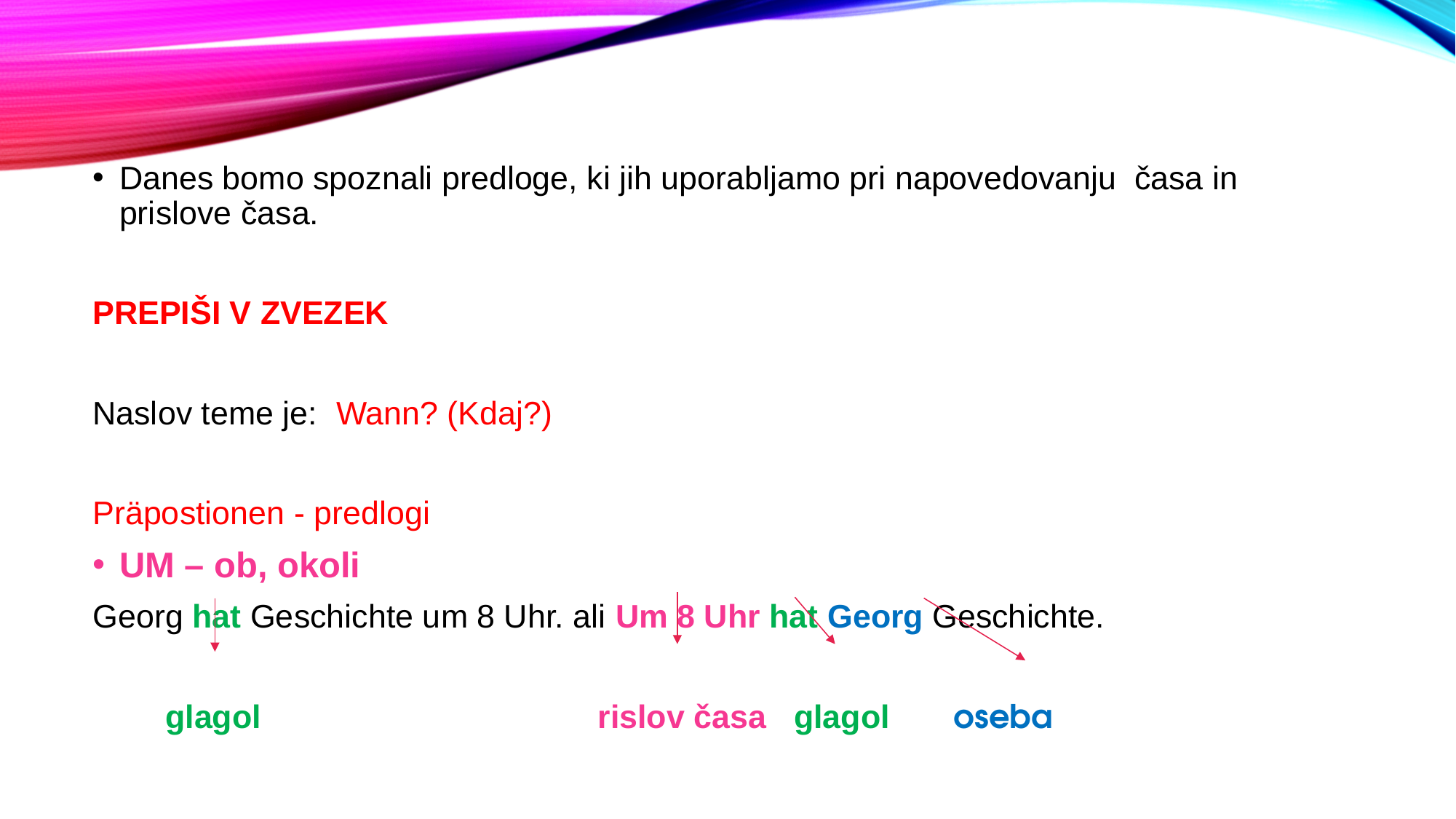

Danes bomo spoznali predloge, ki jih uporabljamo pri napovedovanju  časa in prislove časa.

PREPIŠI V ZVEZEK

Naslov teme je:  Wann? (Kdaj?)

Präpostionen - predlogi
UM – ob, okoli
Georg hat Geschichte um 8 Uhr. ali Um 8 Uhr hat Georg Geschichte.

        glagol                                     rislov časa   glagol       oseba